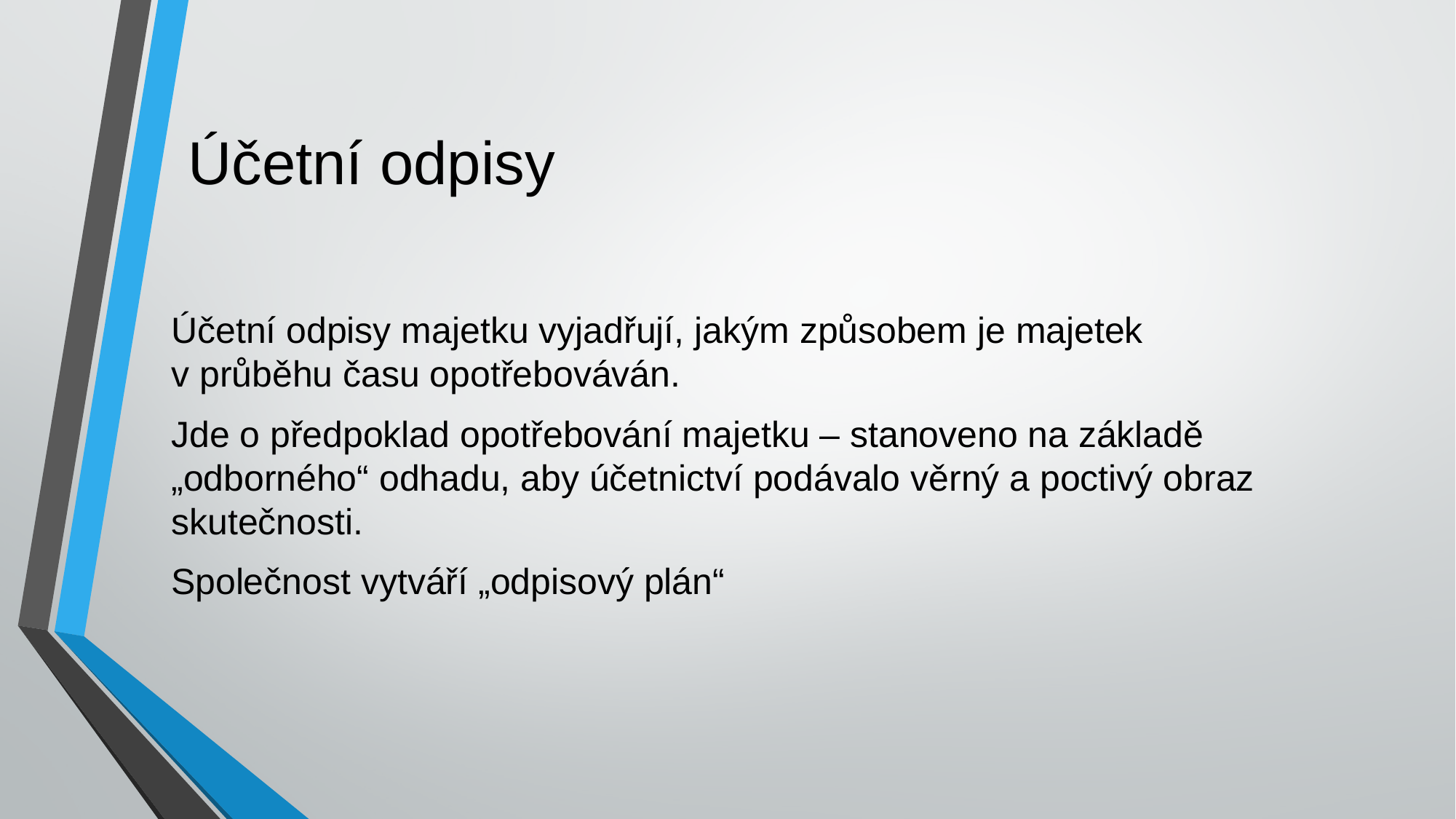

# Účetní odpisy
Účetní odpisy majetku vyjadřují, jakým způsobem je majetek v průběhu času opotřebováván.
Jde o předpoklad opotřebování majetku – stanoveno na základě „odborného“ odhadu, aby účetnictví podávalo věrný a poctivý obraz skutečnosti.
Společnost vytváří „odpisový plán“